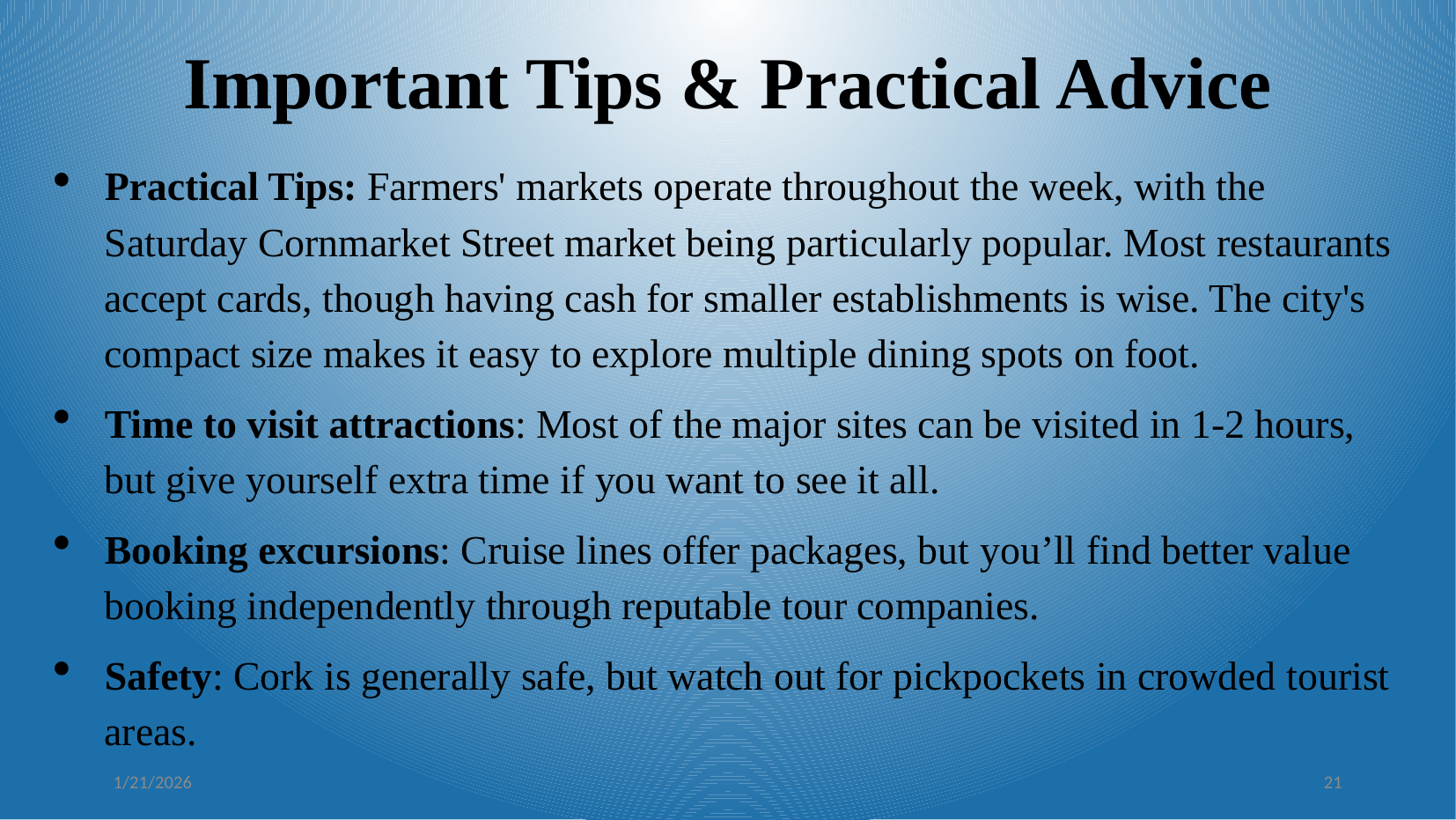

Important Tips & Practical Advice
Practical Tips: Farmers' markets operate throughout the week, with the Saturday Cornmarket Street market being particularly popular. Most restaurants accept cards, though having cash for smaller establishments is wise. The city's compact size makes it easy to explore multiple dining spots on foot.
Time to visit attractions: Most of the major sites can be visited in 1-2 hours, but give yourself extra time if you want to see it all.
Booking excursions: Cruise lines offer packages, but you’ll find better value booking independently through reputable tour companies.
Safety: Cork is generally safe, but watch out for pickpockets in crowded tourist areas.

1/21/2026
21